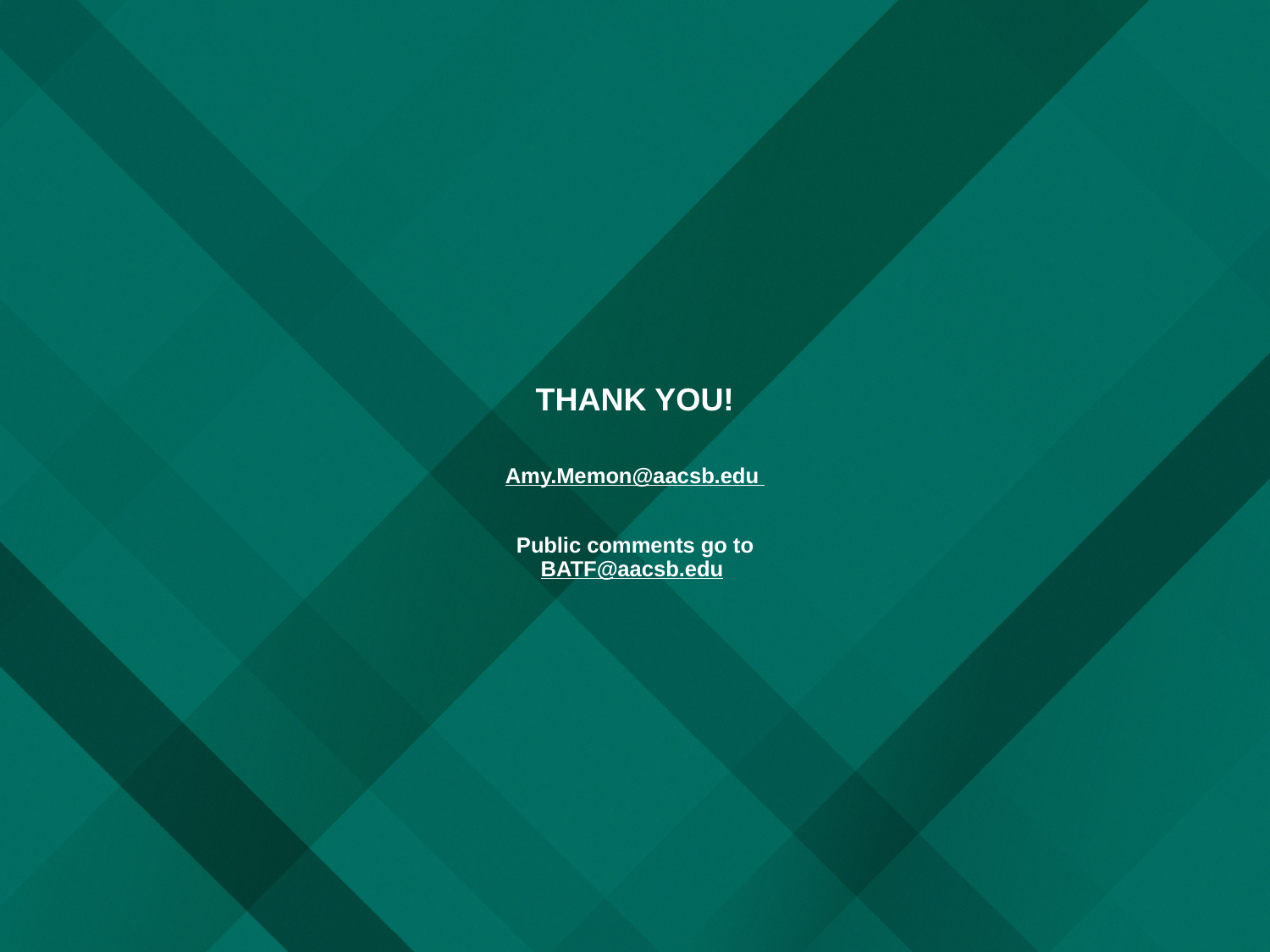

# THANK YOU! Amy.Memon@aacsb.edu Public comments go to BATF@aacsb.edu